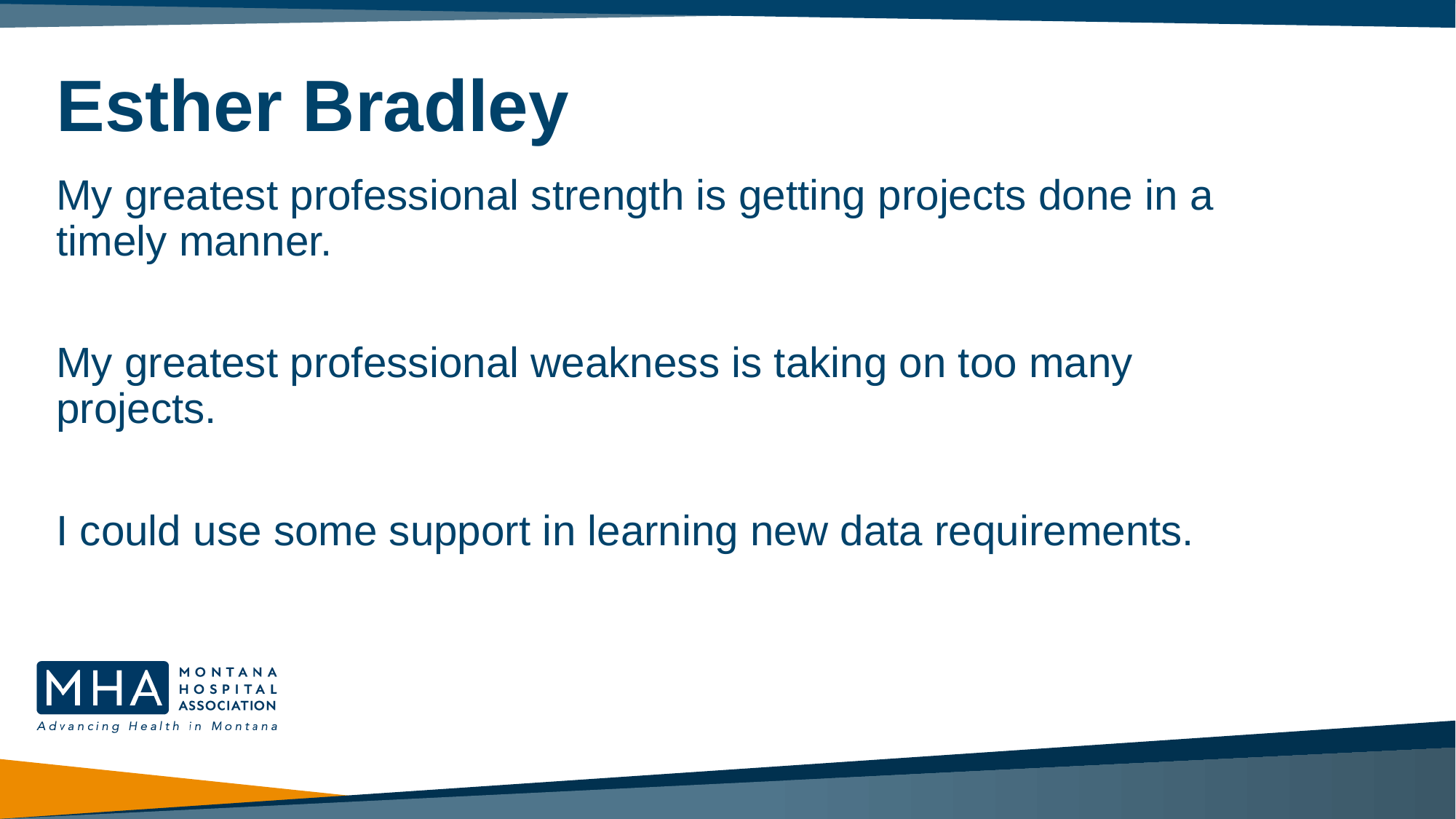

# Esther Bradley
My greatest professional strength is getting projects done in a timely manner.

My greatest professional weakness is taking on too many projects.

I could use some support in learning new data requirements.